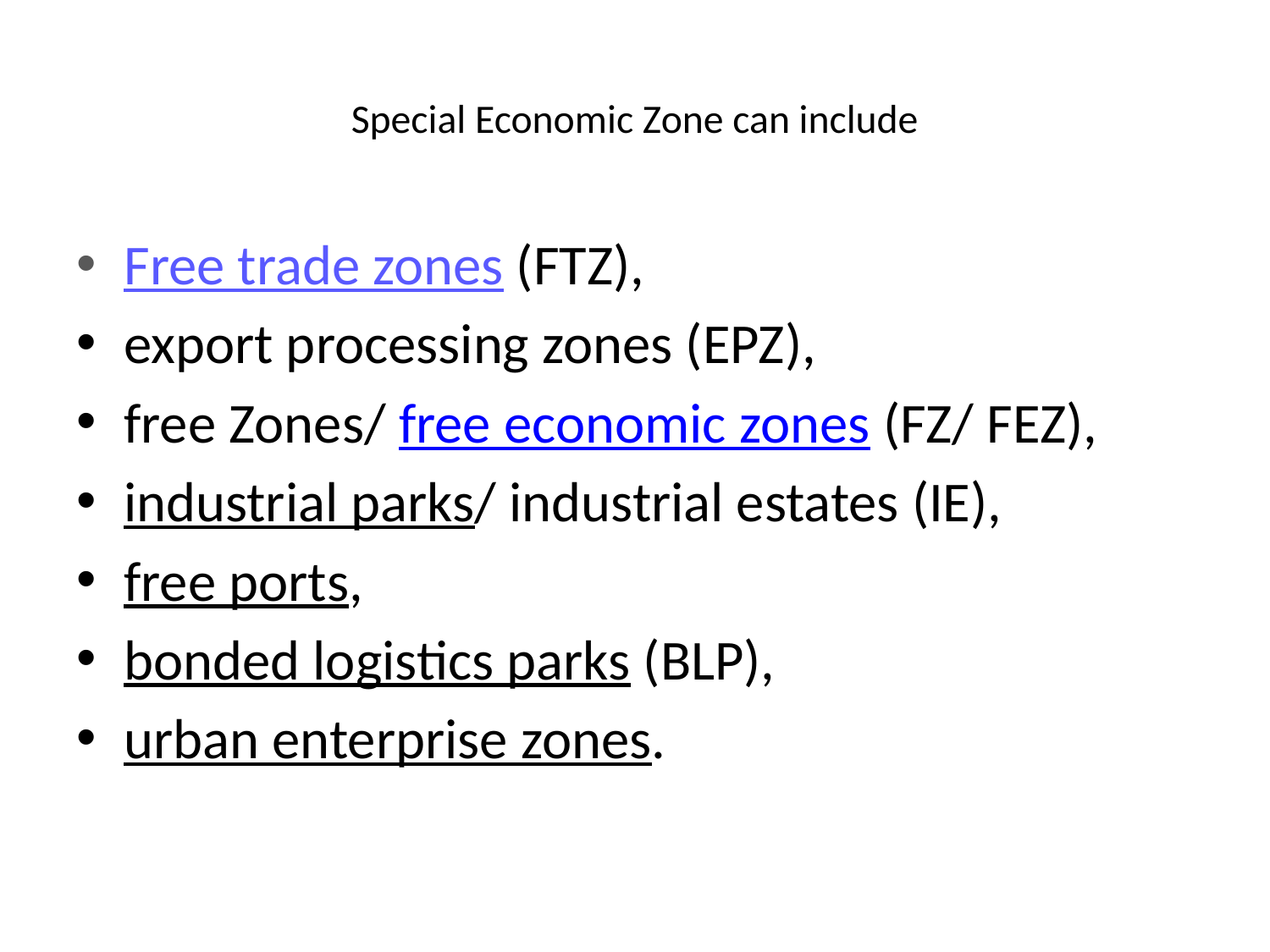

# Special Economic Zone can include
Free trade zones (FTZ),
export processing zones (EPZ),
free Zones/ free economic zones (FZ/ FEZ),
industrial parks/ industrial estates (IE),
free ports,
bonded logistics parks (BLP),
urban enterprise zones.